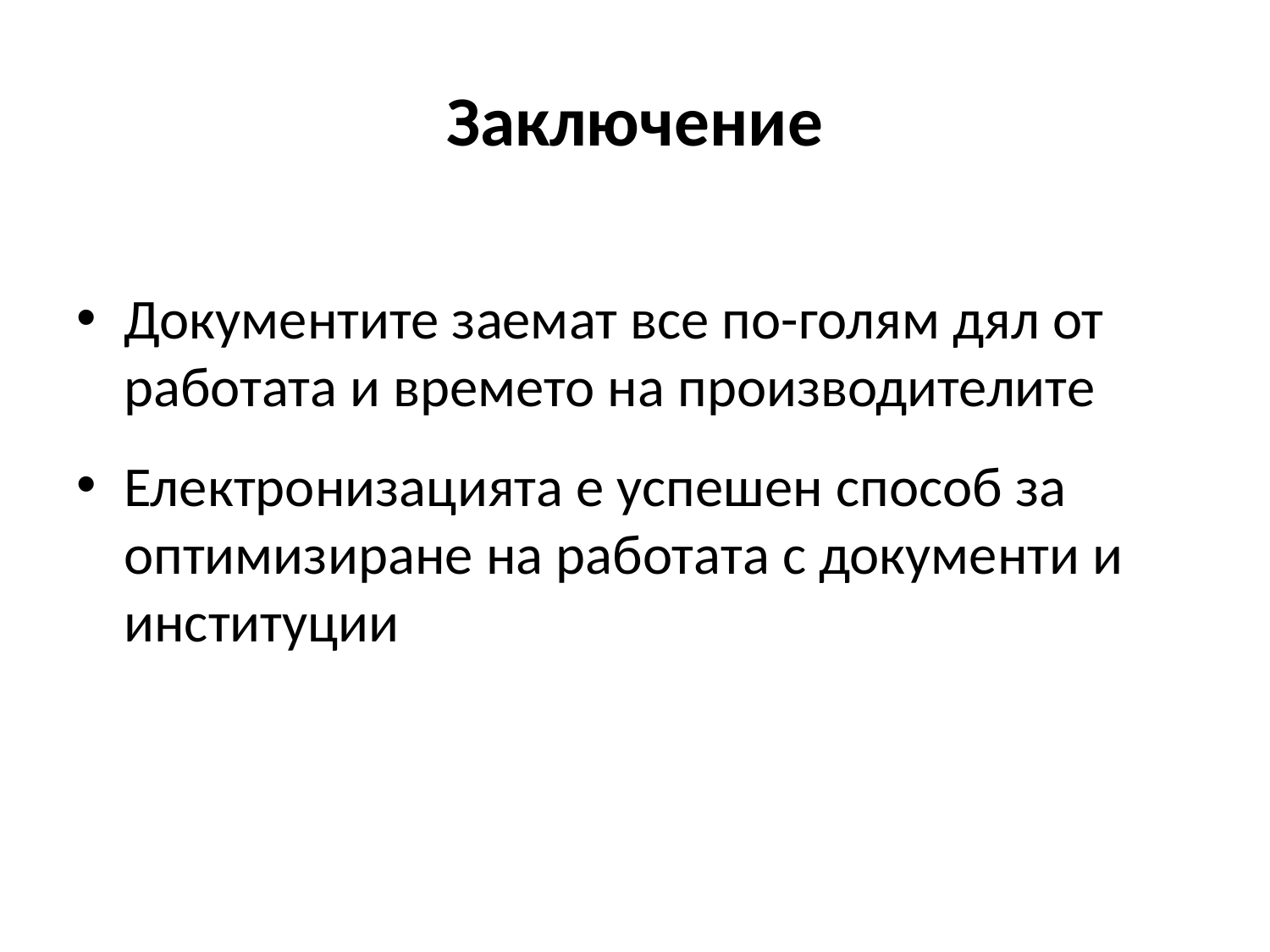

# Заключение
Документите заемат все по-голям дял от работата и времето на производителите
Електронизацията е успешен способ за оптимизиране на работата с документи и институции